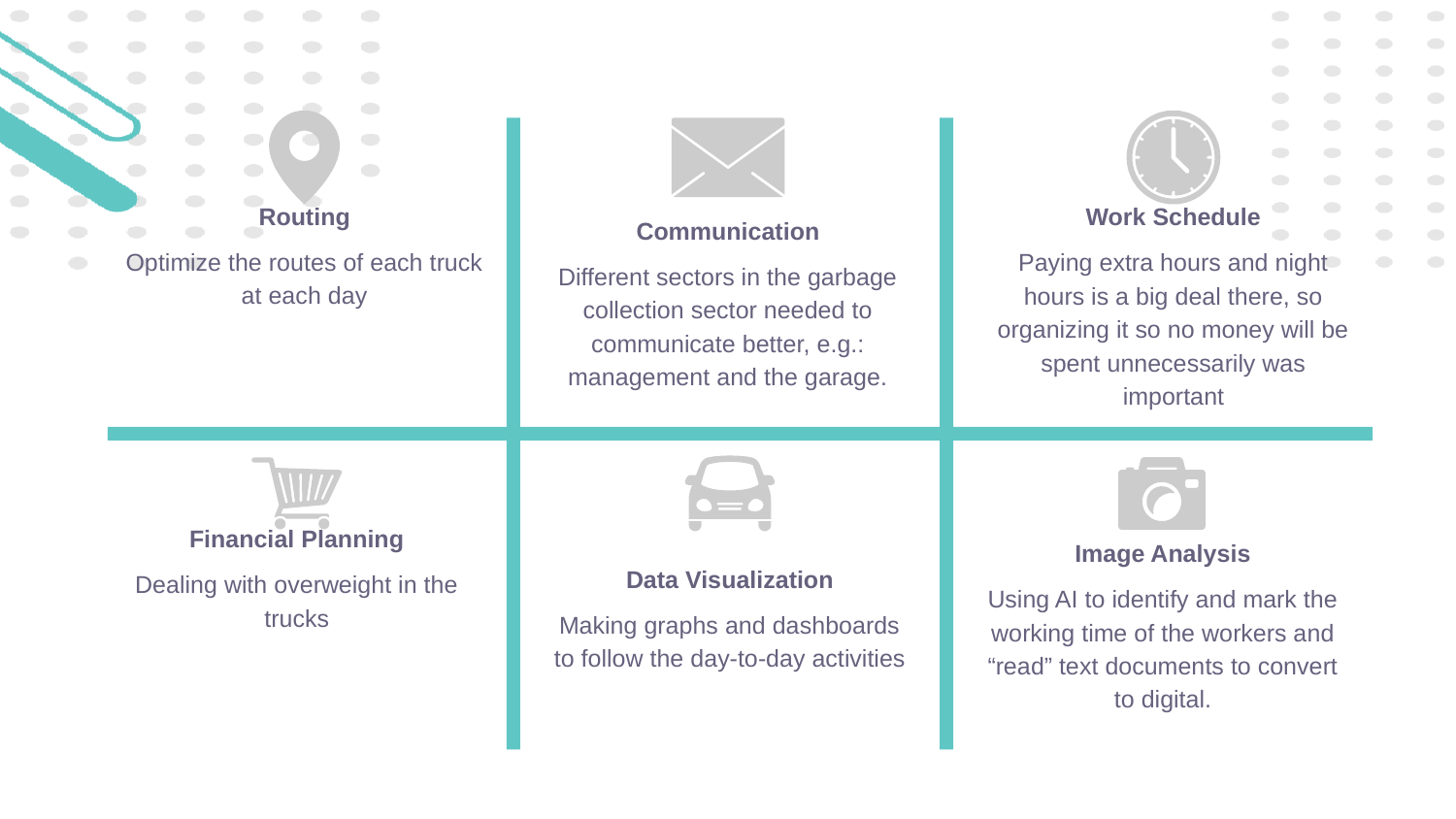

Routing
Optimize the routes of each truck at each day
Communication
Different sectors in the garbage collection sector needed to communicate better, e.g.: management and the garage.
Work Schedule
Paying extra hours and night hours is a big deal there, so organizing it so no money will be spent unnecessarily was important

Financial Planning
Dealing with overweight in the trucks
Data Visualization
Making graphs and dashboards to follow the day-to-day activities
Image Analysis
Using AI to identify and mark the working time of the workers and “read” text documents to convert to digital.